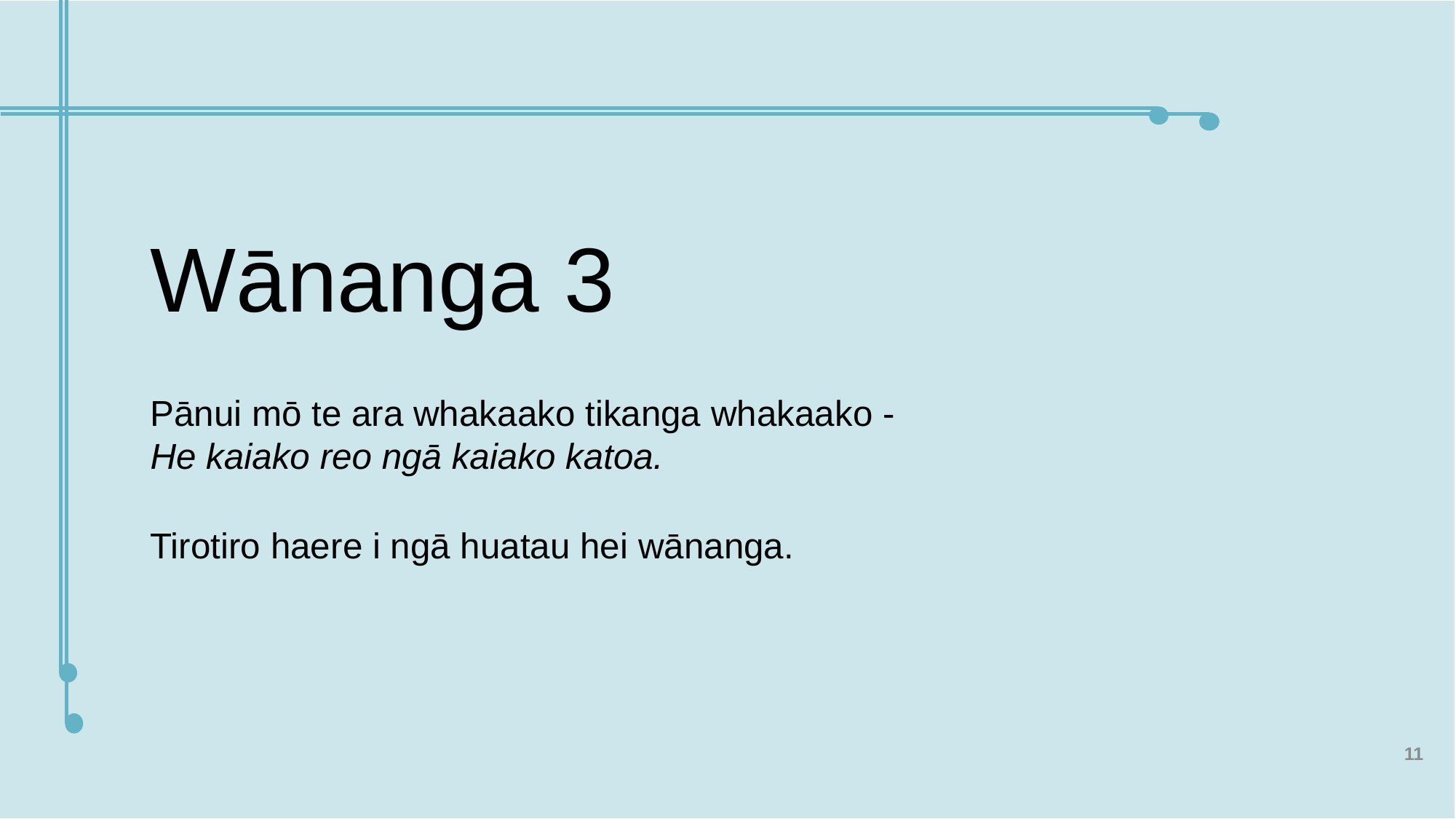

# Wānanga 3

Pānui mō te ara whakaako tikanga whakaako -
He kaiako reo ngā kaiako katoa.

Tirotiro haere i ngā huatau hei wānanga.

 ​
11